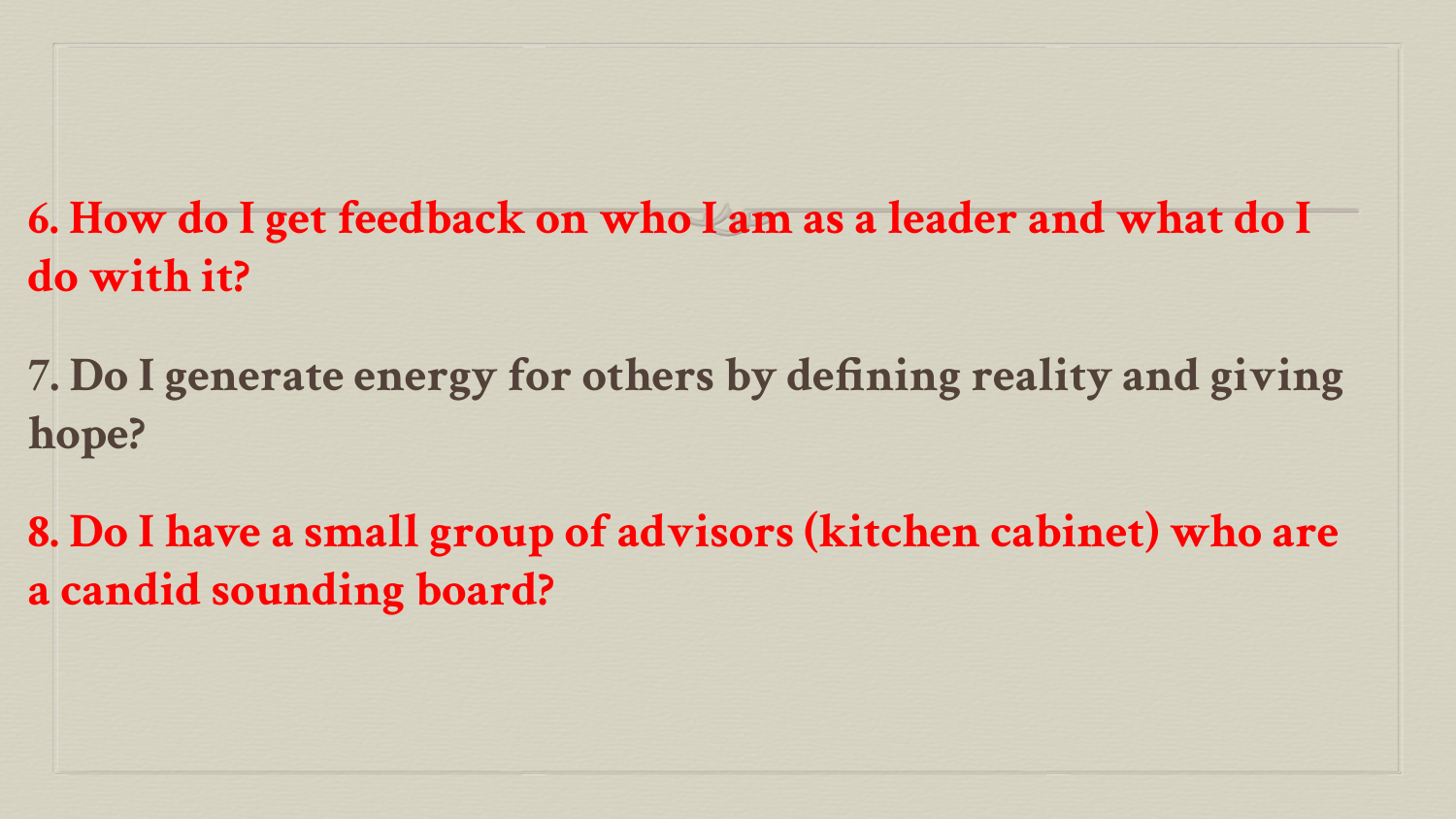

6. How do I get feedback on who I am as a leader and what do I do with it?
7. Do I generate energy for others by defining reality and giving hope?
8. Do I have a small group of advisors (kitchen cabinet) who are a candid sounding board?